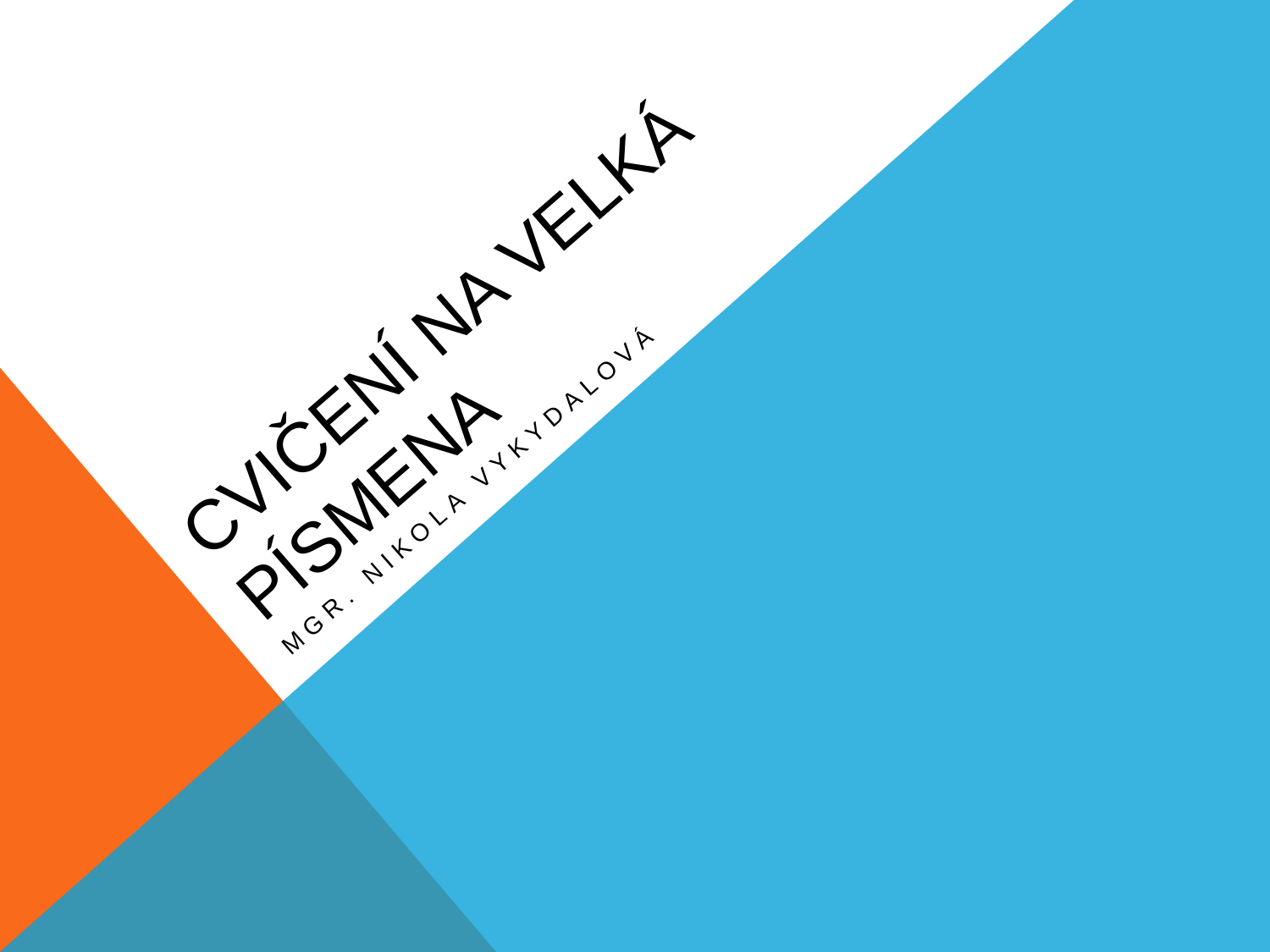

# Cvičení na velká písmena
Mgr. Nikola Vykydalová